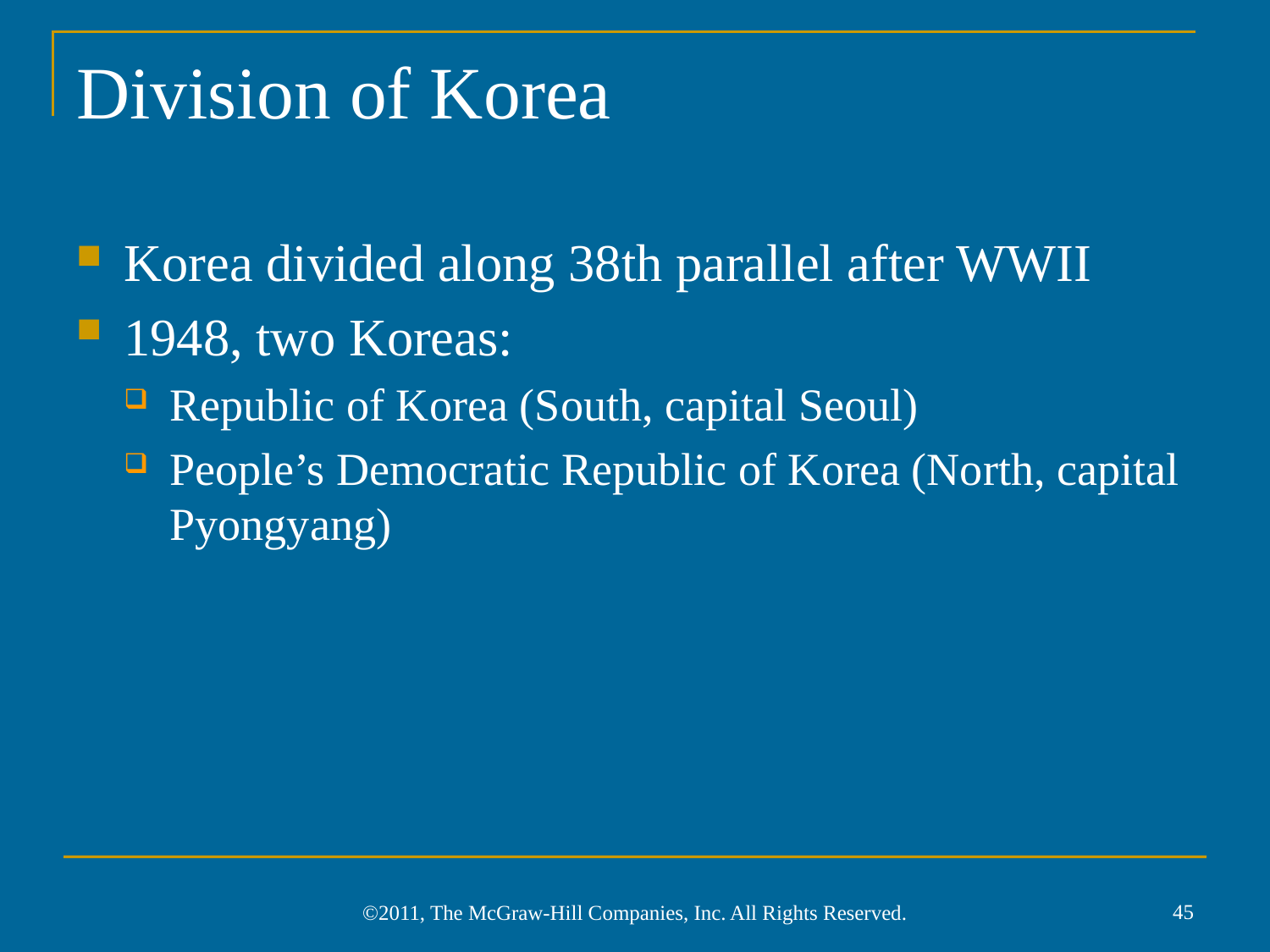

# Division of Korea
Korea divided along 38th parallel after WWII
1948, two Koreas:
Republic of Korea (South, capital Seoul)
People’s Democratic Republic of Korea (North, capital Pyongyang)
45
©2011, The McGraw-Hill Companies, Inc. All Rights Reserved.